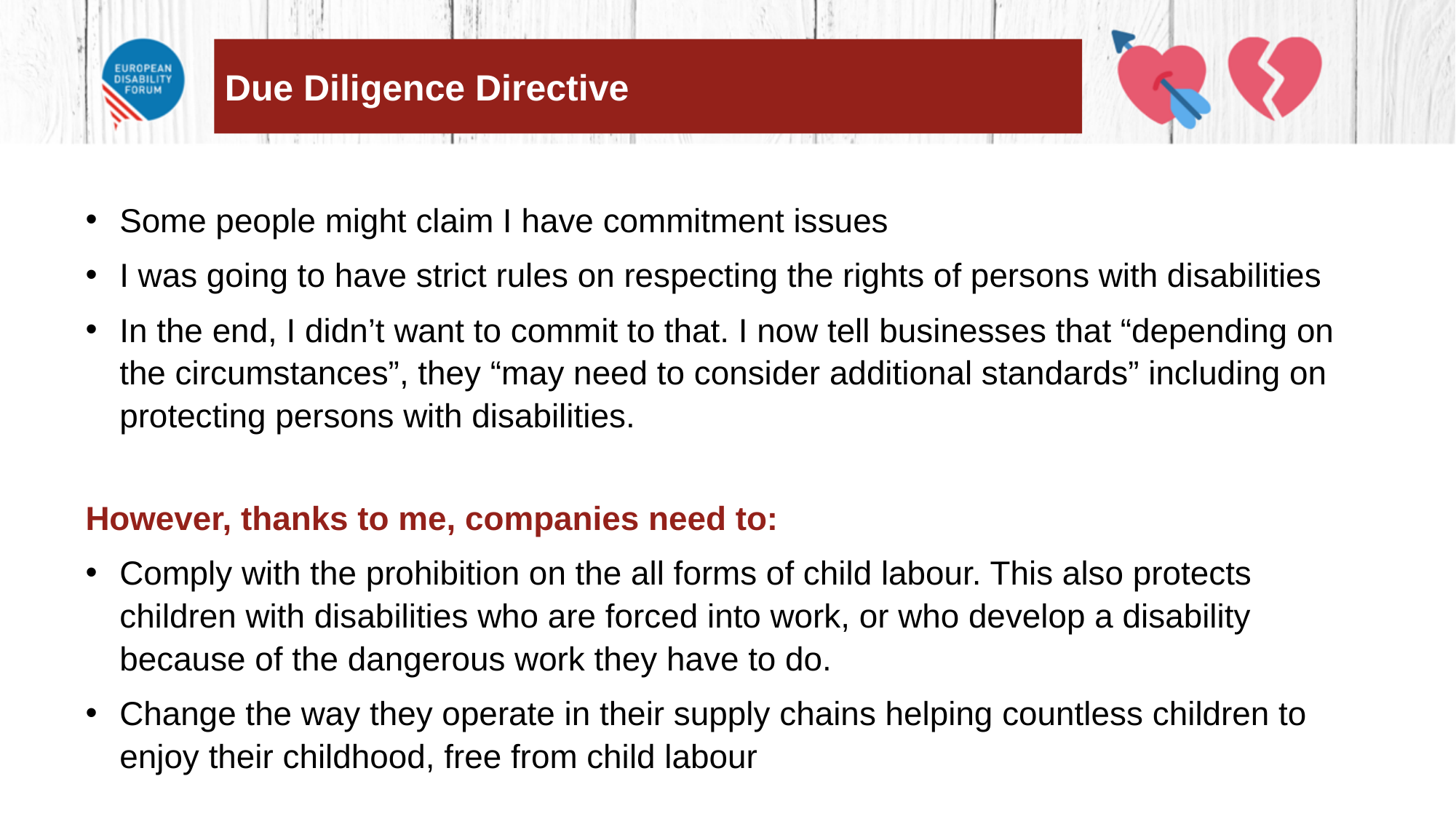

Due Diligence Directive
Some people might claim I have commitment issues
I was going to have strict rules on respecting the rights of persons with disabilities
In the end, I didn’t want to commit to that. I now tell businesses that “depending on the circumstances”, they “may need to consider additional standards” including on protecting persons with disabilities.

However, thanks to me, companies need to:
Comply with the prohibition on the all forms of child labour. This also protects children with disabilities who are forced into work, or who develop a disability because of the dangerous work they have to do.
Change the way they operate in their supply chains helping countless children to enjoy their childhood, free from child labour